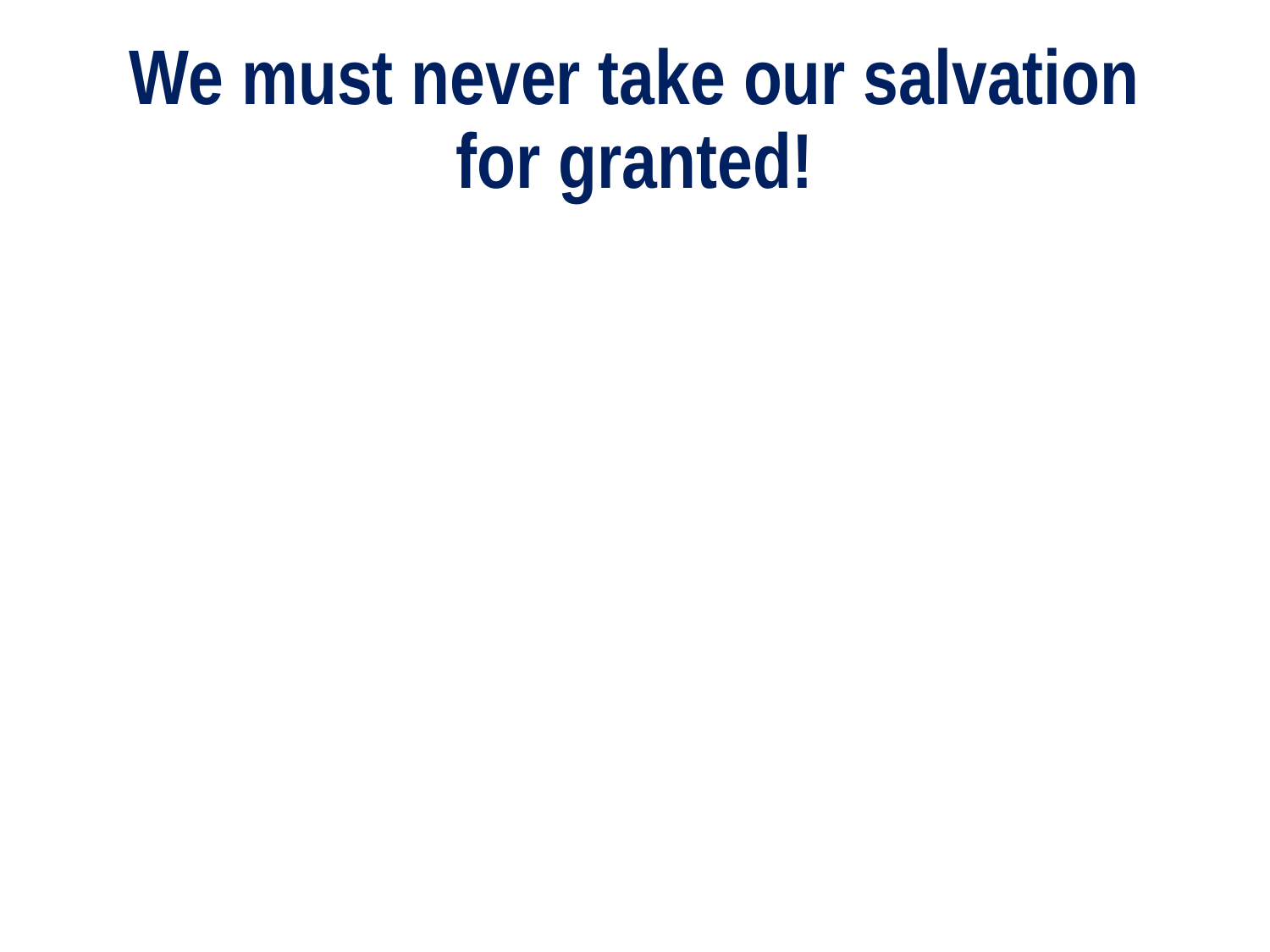

# We must never take our salvation for granted!